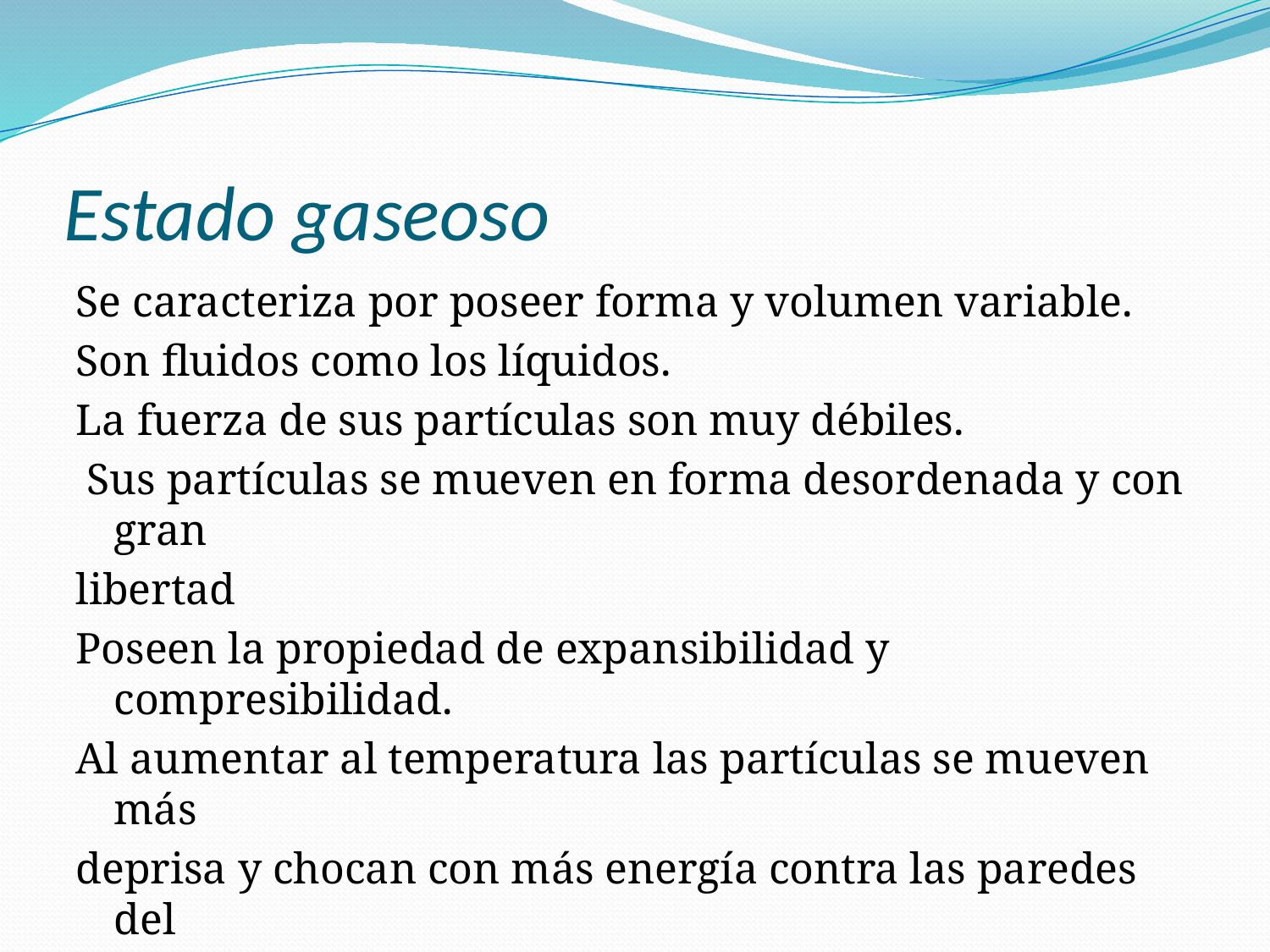

# Estado gaseoso
Se caracteriza por poseer forma y volumen variable.
Son fluidos como los líquidos.
La fuerza de sus partículas son muy débiles.
 Sus partículas se mueven en forma desordenada y con gran
libertad
Poseen la propiedad de expansibilidad y  compresibilidad.
Al aumentar al temperatura las partículas se mueven  más
deprisa y chocan con más energía contra las paredes del
recipiente por lo que aumenta la presión.